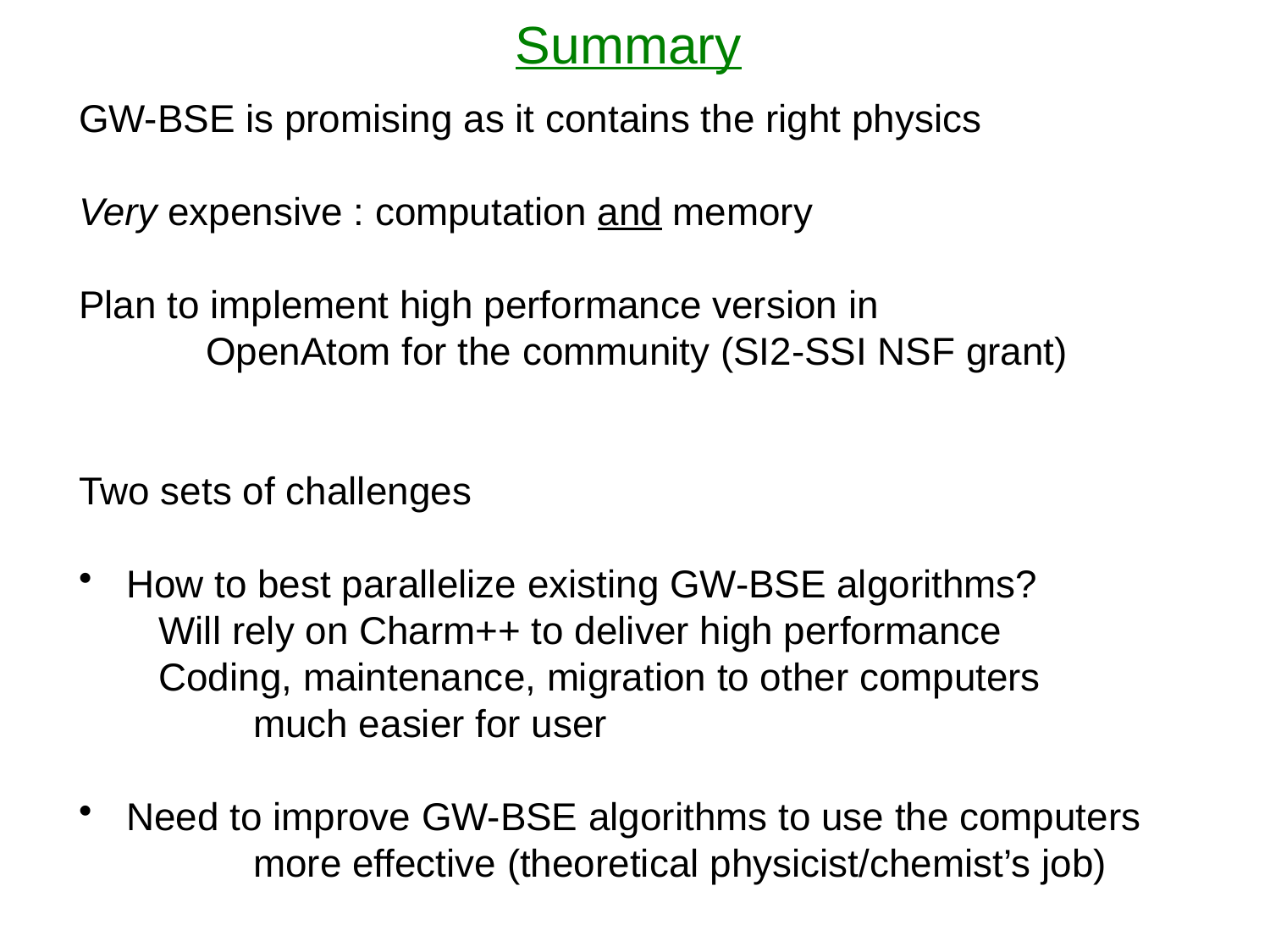

# Summary
GW-BSE is promising as it contains the right physics

Very expensive : computation and memory

Plan to implement high performance version in
	OpenAtom for the community (SI2-SSI NSF grant)

Two sets of challenges

How to best parallelize existing GW-BSE algorithms?
   Will rely on Charm++ to deliver high performance
   Coding, maintenance, migration to other computers
	much easier for user

Need to improve GW-BSE algorithms to use the computers
	more effective (theoretical physicist/chemist’s job)